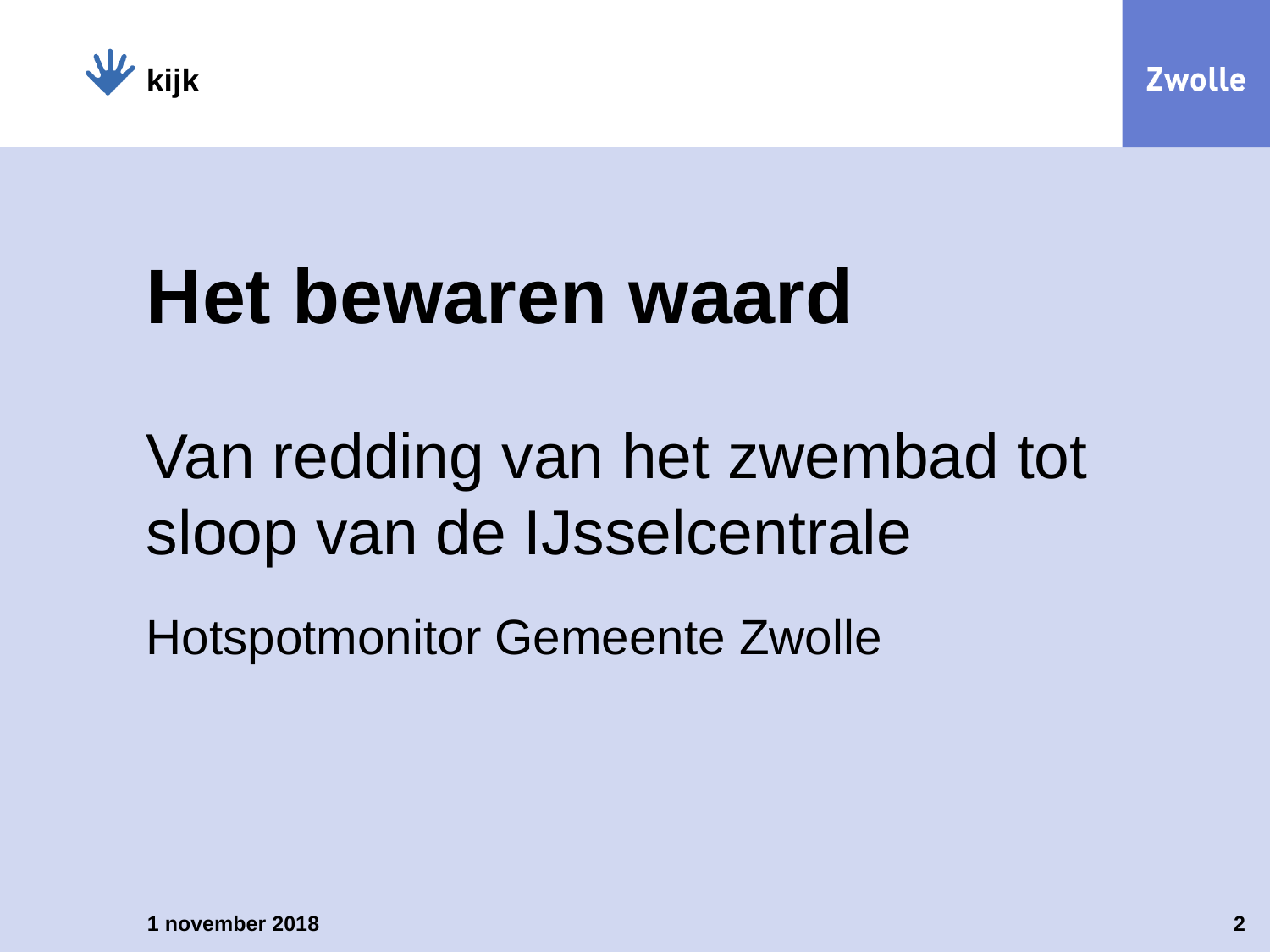

kijk
# Het bewaren waard Van redding van het zwembad tot sloop van de IJsselcentrale
Hotspotmonitor Gemeente Zwolle
1 november 2018
2